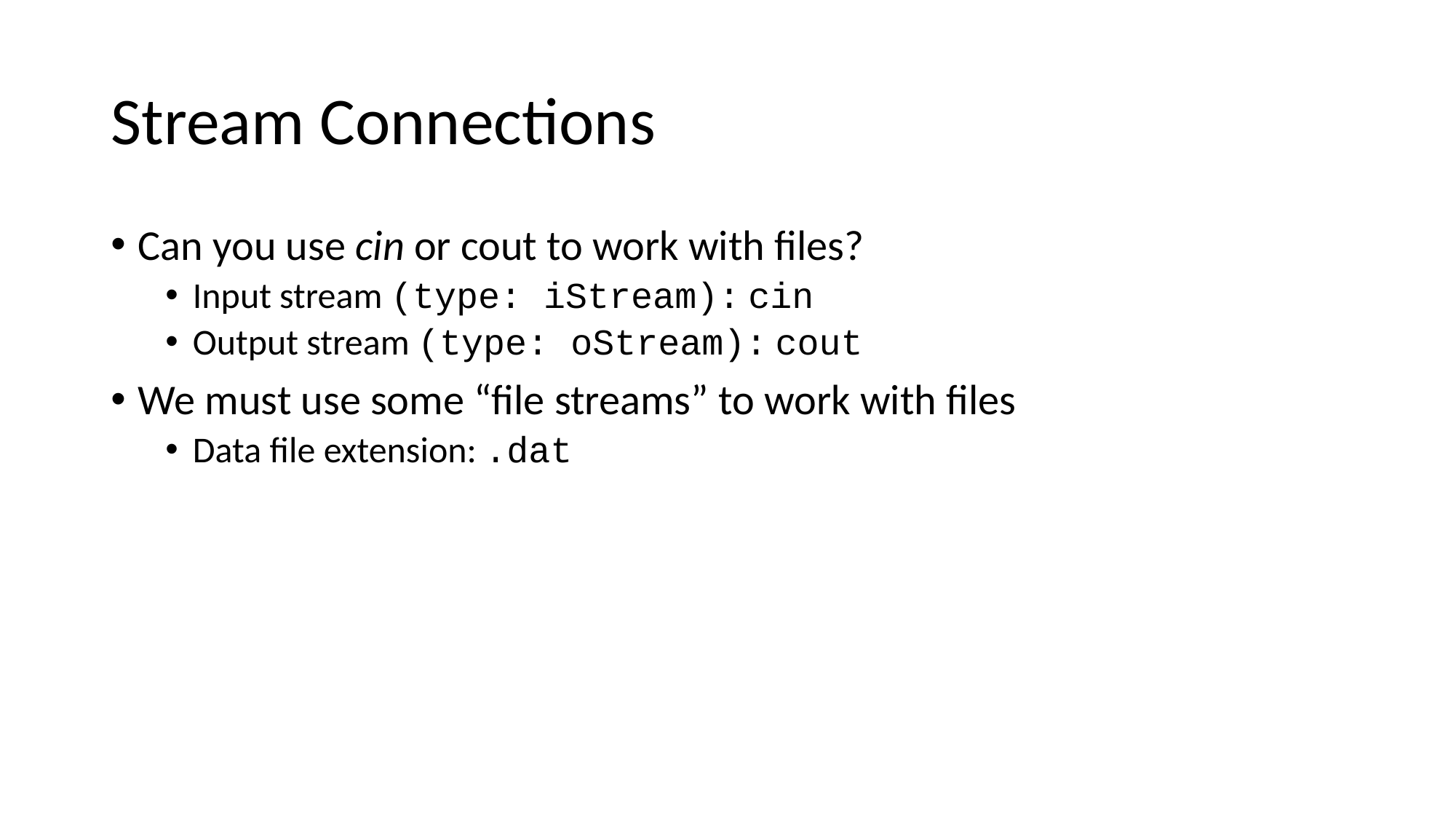

# Stream Connections
Can you use cin or cout to work with files?
Input stream (type: iStream): cin
Output stream (type: oStream): cout
We must use some “file streams” to work with files
Data file extension: .dat